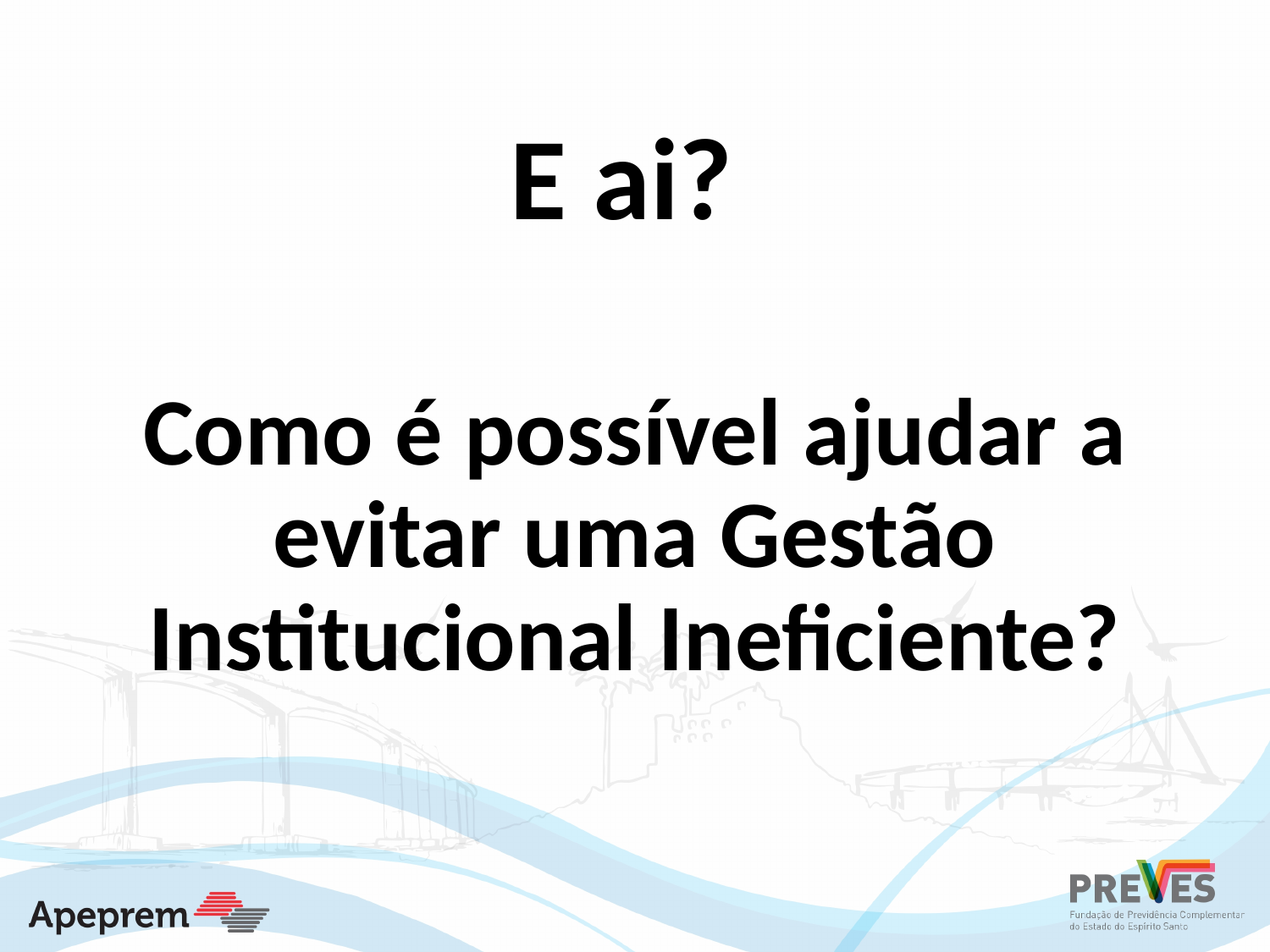

E ai?

Como é possível ajudar a evitar uma Gestão Institucional Ineficiente?